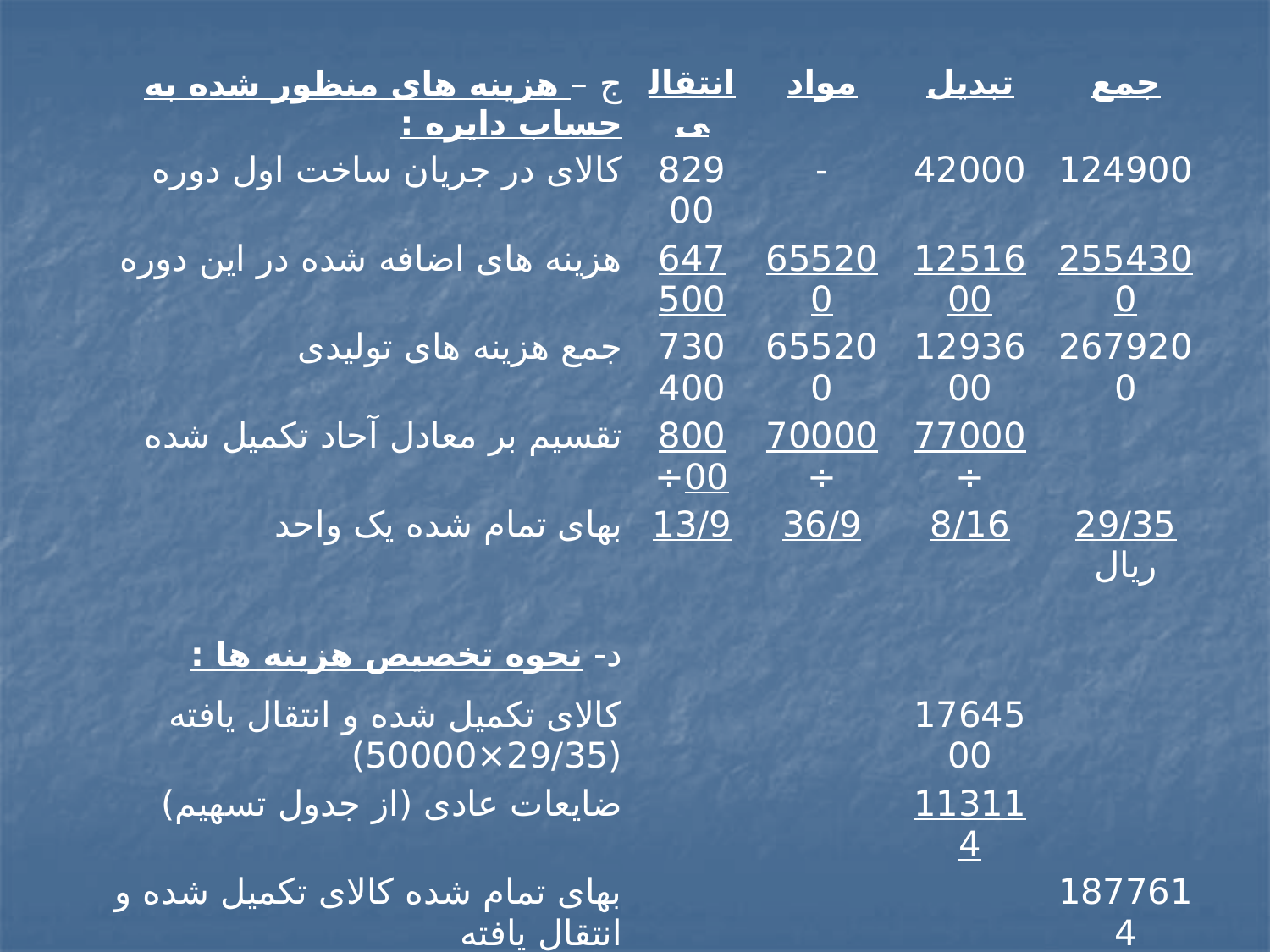

| ج – هزینه های منظور شده به حساب دایره : |  | انتقالی | مواد | تبدیل | جمع |
| --- | --- | --- | --- | --- | --- |
| کالای در جریان ساخت اول دوره |  | 82900 | - | 42000 | 124900 |
| هزینه های اضافه شده در این دوره |  | 647500 | 655200 | 1251600 | 2554300 |
| جمع هزینه های تولیدی |  | 730400 | 655200 | 1293600 | 2679200 |
| تقسیم بر معادل آحاد تکمیل شده |  | 80000÷ | 70000÷ | 77000÷ |  |
| بهای تمام شده یک واحد |  | 13/9 | 36/9 | 8/16 | 29/35 ریال |
| د- نحوه تخصیص هزینه ها : |  |  |  |  |  |
| کالای تکمیل شده و انتقال یافته (29/35×50000) |  |  |  | 1764500 |  |
| ضایعات عادی (از جدول تسهیم) |  |  |  | 113114 |  |
| بهای تمام شده کالای تکمیل شده و انتقال یافته |  |  |  |  | 1877614 |
| کالای در جریان ساخت آخر دوره |  |  |  |  |  |
| (13/9×20000) + (36/9×20000) + (8/16×19000) = 689000 |  |  |  |  |  |
| ضایعات عادی (از جدول تسهیم) |  |  |  | 44876 |  |
| هزینه کار در جریان پایان دوره |  |  |  |  | 733876 |
| ضایعات غیر عادی (13/9×3000) + (8/16×2400) |  |  |  |  | 67710 |
| جمع هزینه های تخصیص یافته |  |  |  |  | 2679200 |